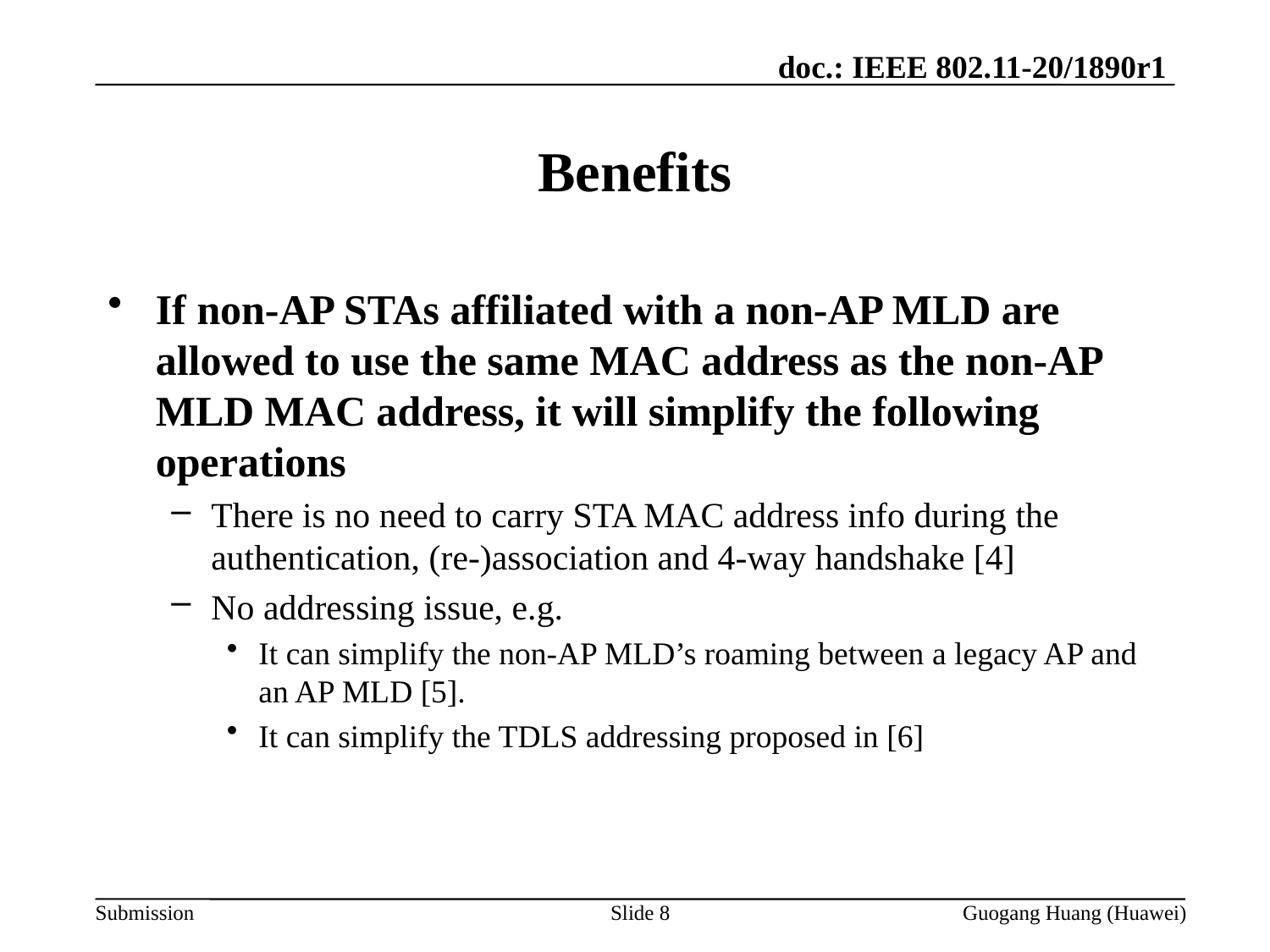

# Benefits
If non-AP STAs affiliated with a non-AP MLD are allowed to use the same MAC address as the non-AP MLD MAC address, it will simplify the following operations
There is no need to carry STA MAC address info during the authentication, (re-)association and 4-way handshake [4]
No addressing issue, e.g.
It can simplify the non-AP MLD’s roaming between a legacy AP and an AP MLD [5].
It can simplify the TDLS addressing proposed in [6]

Slide 8
Guogang Huang (Huawei)